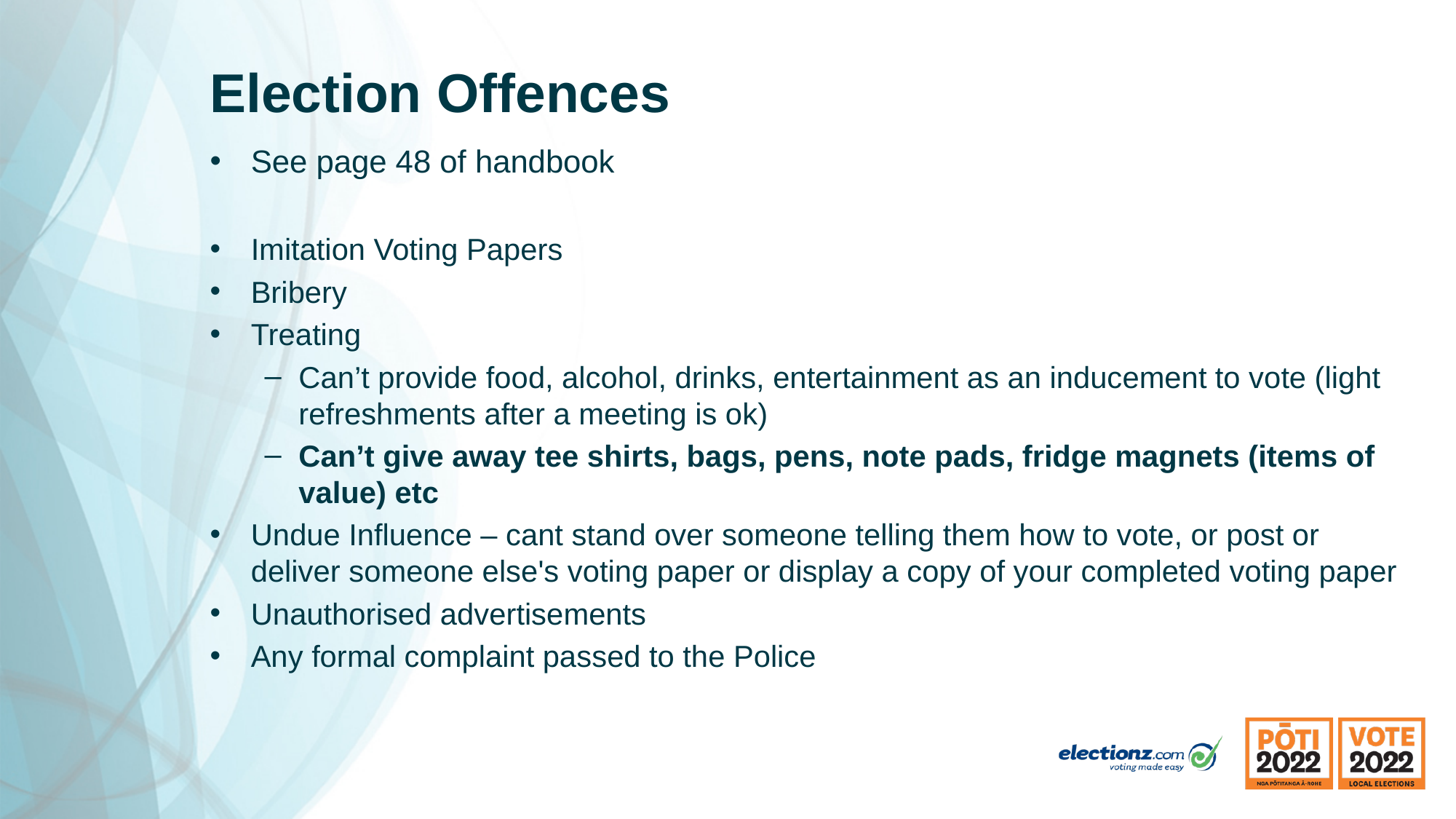

# Election Offences
See page 48 of handbook

Imitation Voting Papers
Bribery
Treating
Can’t provide food, alcohol, drinks, entertainment as an inducement to vote (light refreshments after a meeting is ok)
Can’t give away tee shirts, bags, pens, note pads, fridge magnets (items of value) etc
Undue Influence – cant stand over someone telling them how to vote, or post or deliver someone else's voting paper or display a copy of your completed voting paper
Unauthorised advertisements
Any formal complaint passed to the Police